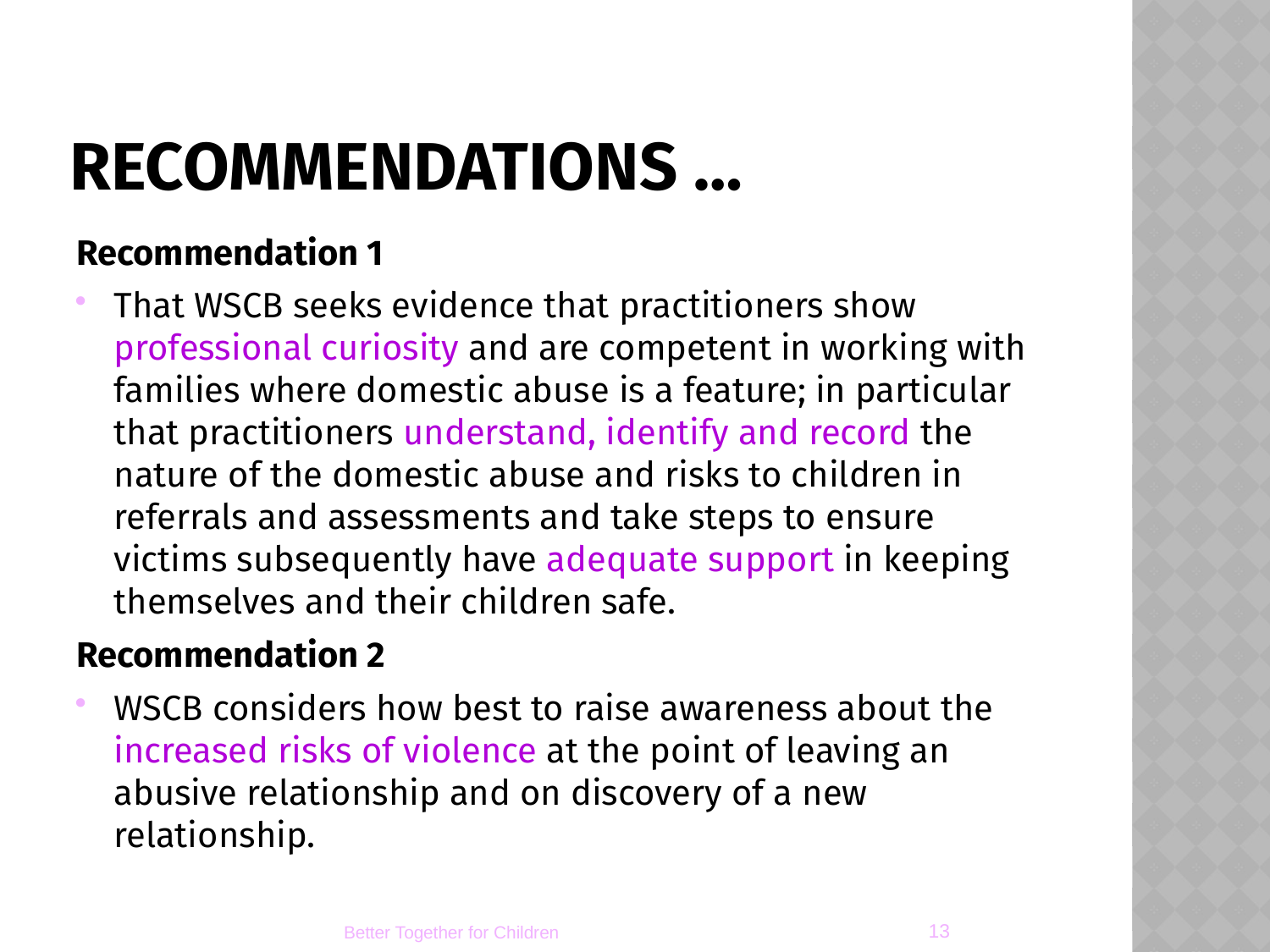

# Recommendations …
Recommendation 1
That WSCB seeks evidence that practitioners show professional curiosity and are competent in working with families where domestic abuse is a feature; in particular that practitioners understand, identify and record the nature of the domestic abuse and risks to children in referrals and assessments and take steps to ensure victims subsequently have adequate support in keeping themselves and their children safe.
Recommendation 2
WSCB considers how best to raise awareness about the increased risks of violence at the point of leaving an abusive relationship and on discovery of a new relationship.

13
Better Together for Children